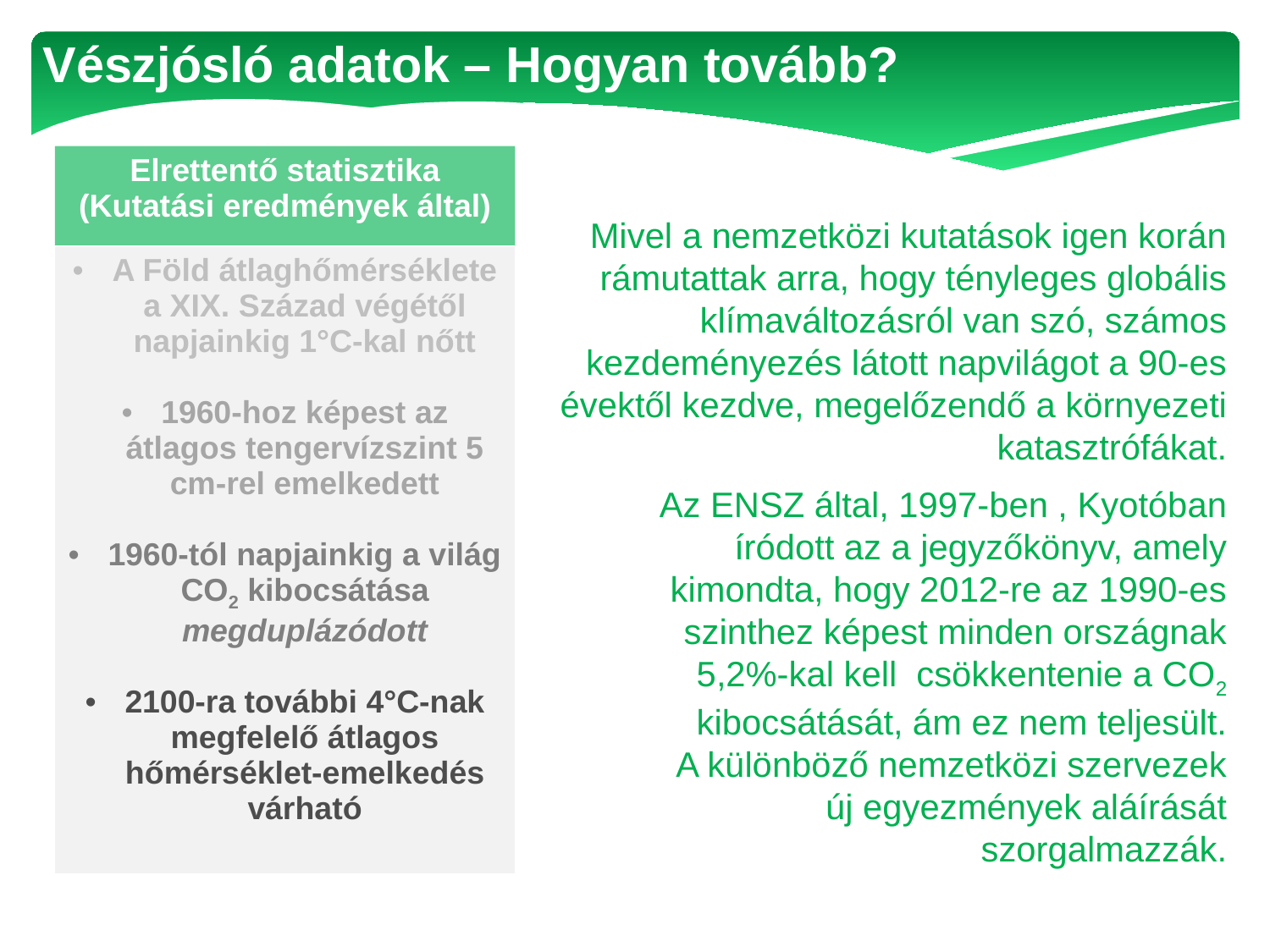

Vészjósló adatok – Hogyan tovább?
| Elrettentő statisztika (Kutatási eredmények által) |
| --- |
| A Föld átlaghőmérséklete a XIX. Század végétől napjainkig 1°C-kal nőtt 1960-hoz képest az átlagos tengervízszint 5 cm-rel emelkedett 1960-tól napjainkig a világ CO2 kibocsátása megduplázódott 2100-ra további 4°C-nak megfelelő átlagos hőmérséklet-emelkedés várható |
Mivel a nemzetközi kutatások igen korán rámutattak arra, hogy tényleges globális klímaváltozásról van szó, számos kezdeményezés látott napvilágot a 90-es évektől kezdve, megelőzendő a környezeti katasztrófákat.
Az ENSZ által, 1997-ben , Kyotóban íródott az a jegyzőkönyv, amely kimondta, hogy 2012-re az 1990-es szinthez képest minden országnak 5,2%-kal kell  csökkentenie a CO2 kibocsátását, ám ez nem teljesült.
 A különböző nemzetközi szervezek új egyezmények aláírását szorgalmazzák.